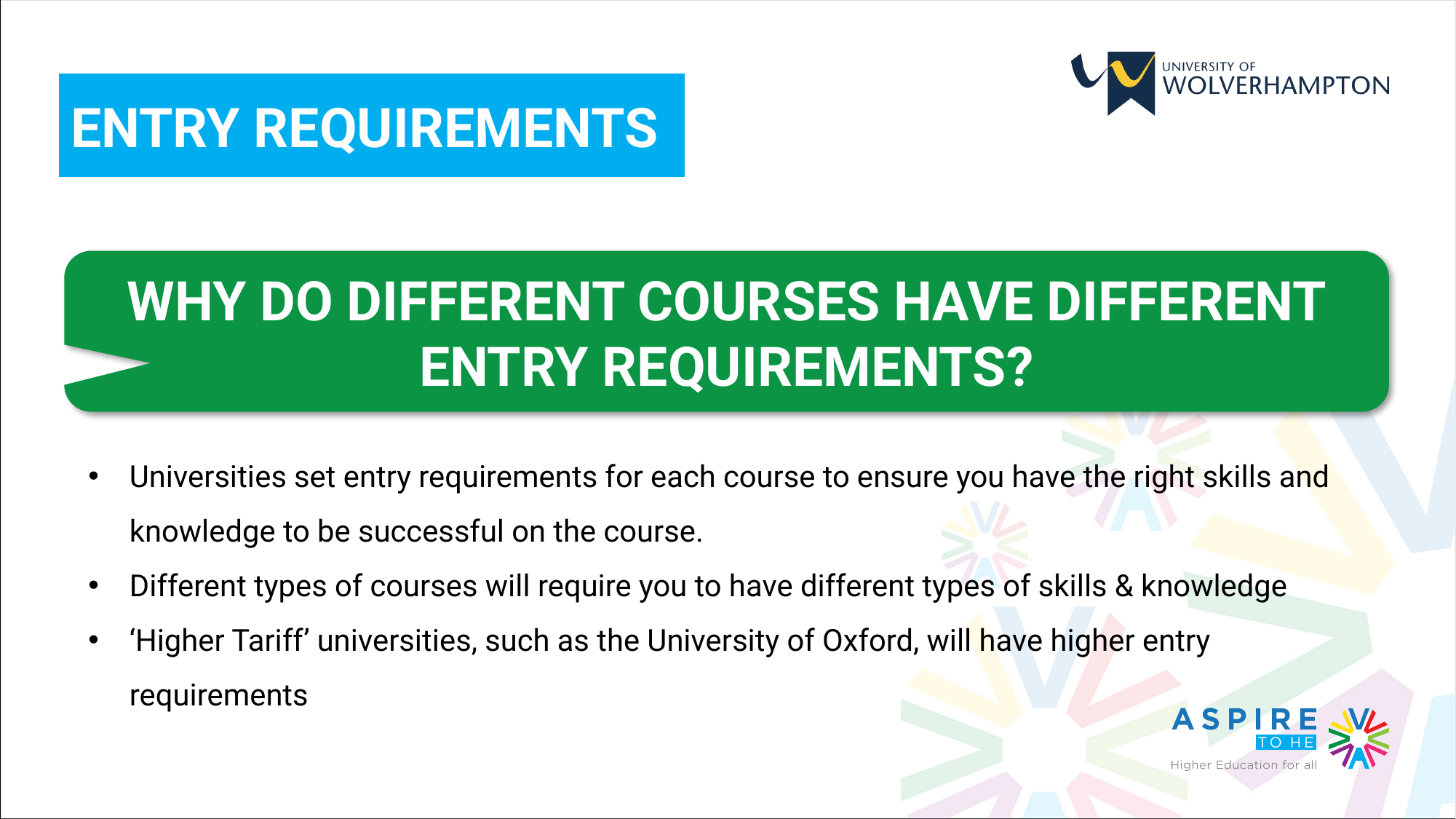

ENTRY REQUIREMENTS
WHY DO DIFFERENT COURSES HAVE DIFFERENT ENTRY REQUIREMENTS?
Universities set entry requirements for each course to ensure you have the right skills and knowledge to be successful on the course.
Different types of courses will require you to have different types of skills & knowledge
‘Higher Tariff’ universities, such as the University of Oxford, will have higher entry requirements